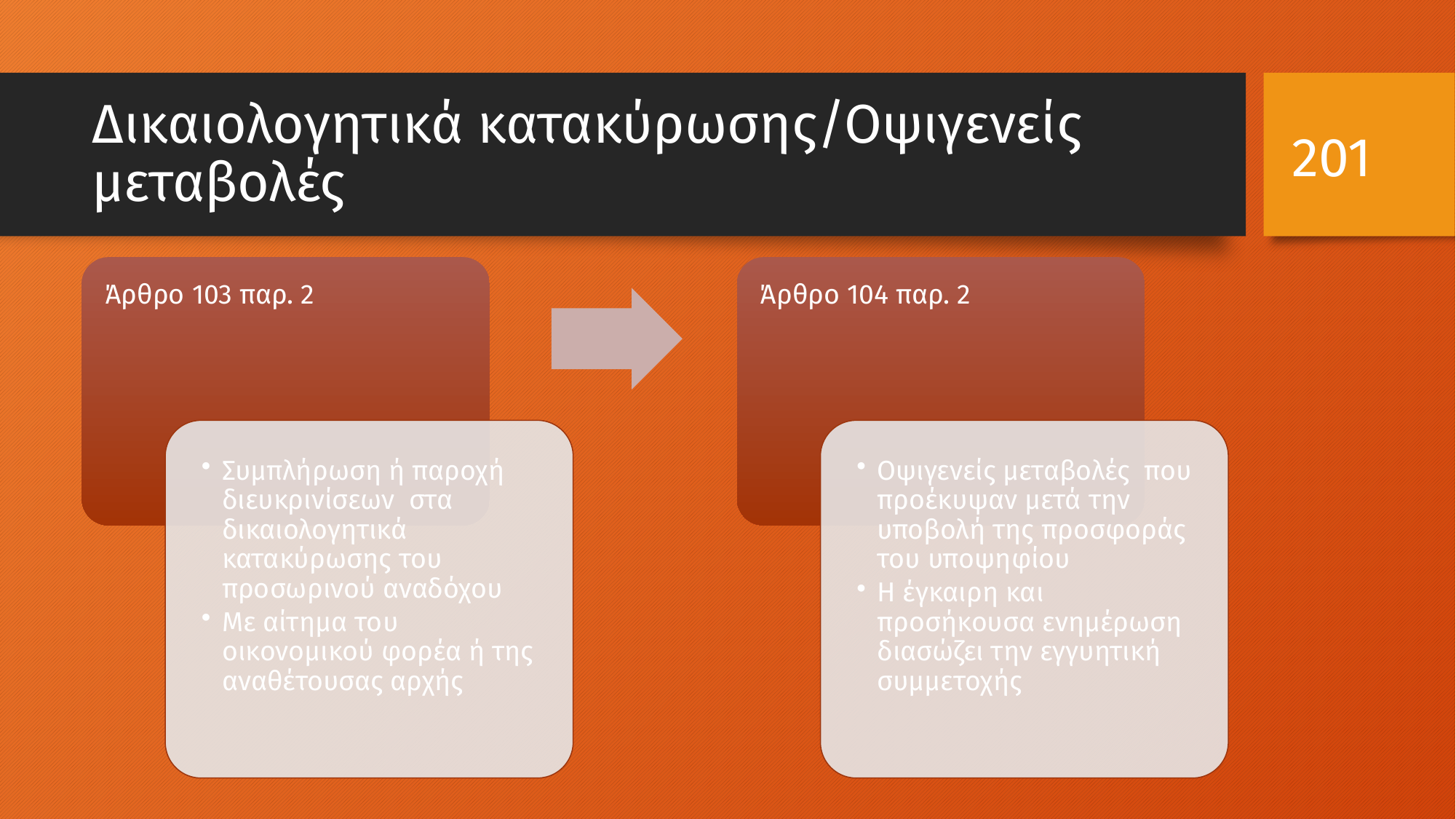

201
# Δικαιολογητικά κατακύρωσης/Οψιγενείς μεταβολές
Άρθρο 103 παρ. 2
Συμπλήρωση ή παροχή διευκρινίσεων  στα δικαιολογητικά κατακύρωσης του προσωρινού αναδόχου
Με αίτημα του οικονομικού φορέα ή της αναθέτουσας αρχής

Άρθρο 104 παρ. 2
Οψιγενείς μεταβολές  που προέκυψαν μετά την υποβολή της προσφοράς του υποψηφίου
Η έγκαιρη και προσήκουσα ενημέρωση διασώζει την εγγυητική συμμετοχής